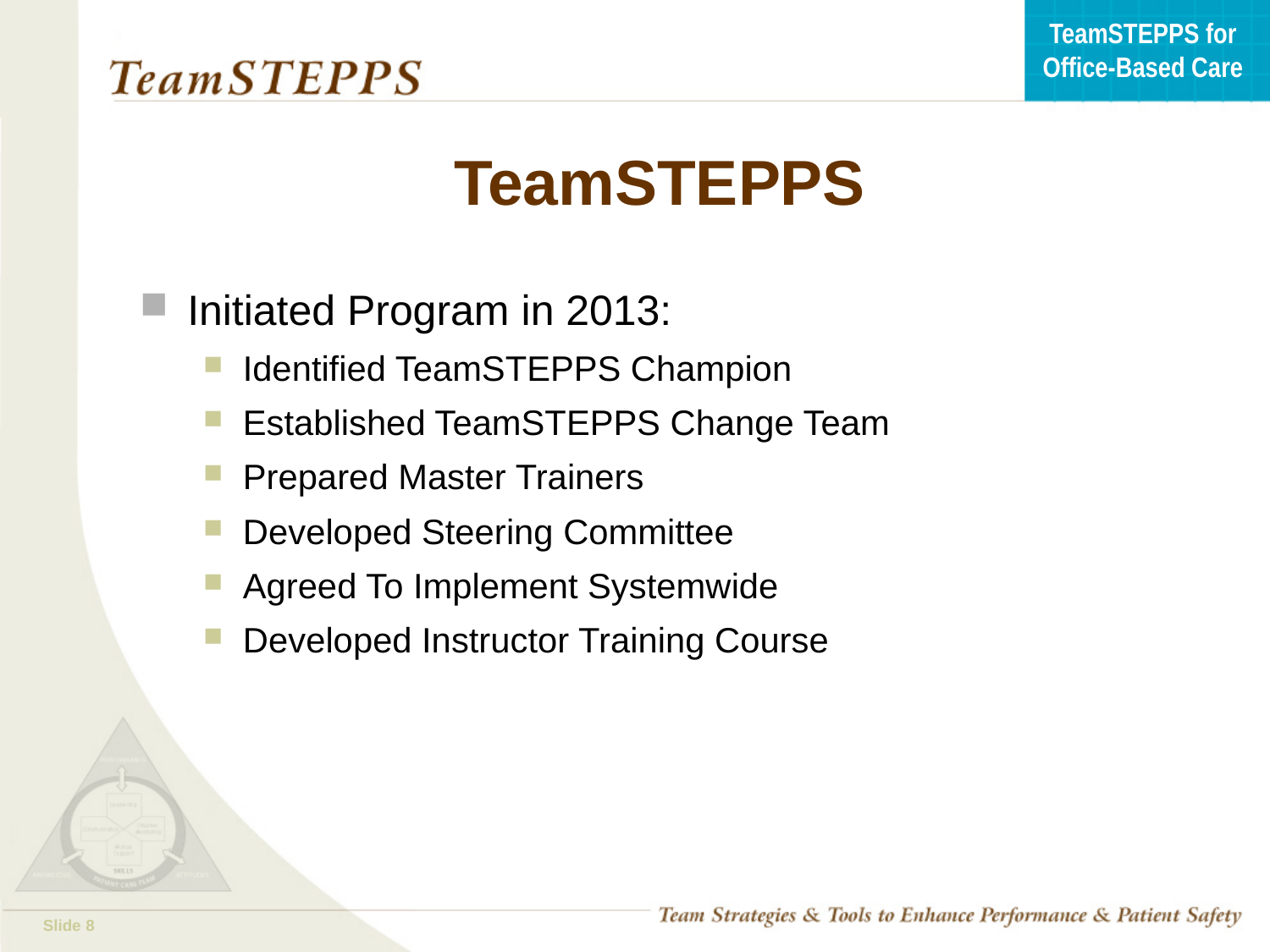

# TeamSTEPPS
Initiated Program in 2013:
Identified TeamSTEPPS Champion
Established TeamSTEPPS Change Team
Prepared Master Trainers
Developed Steering Committee
Agreed To Implement Systemwide
Developed Instructor Training Course